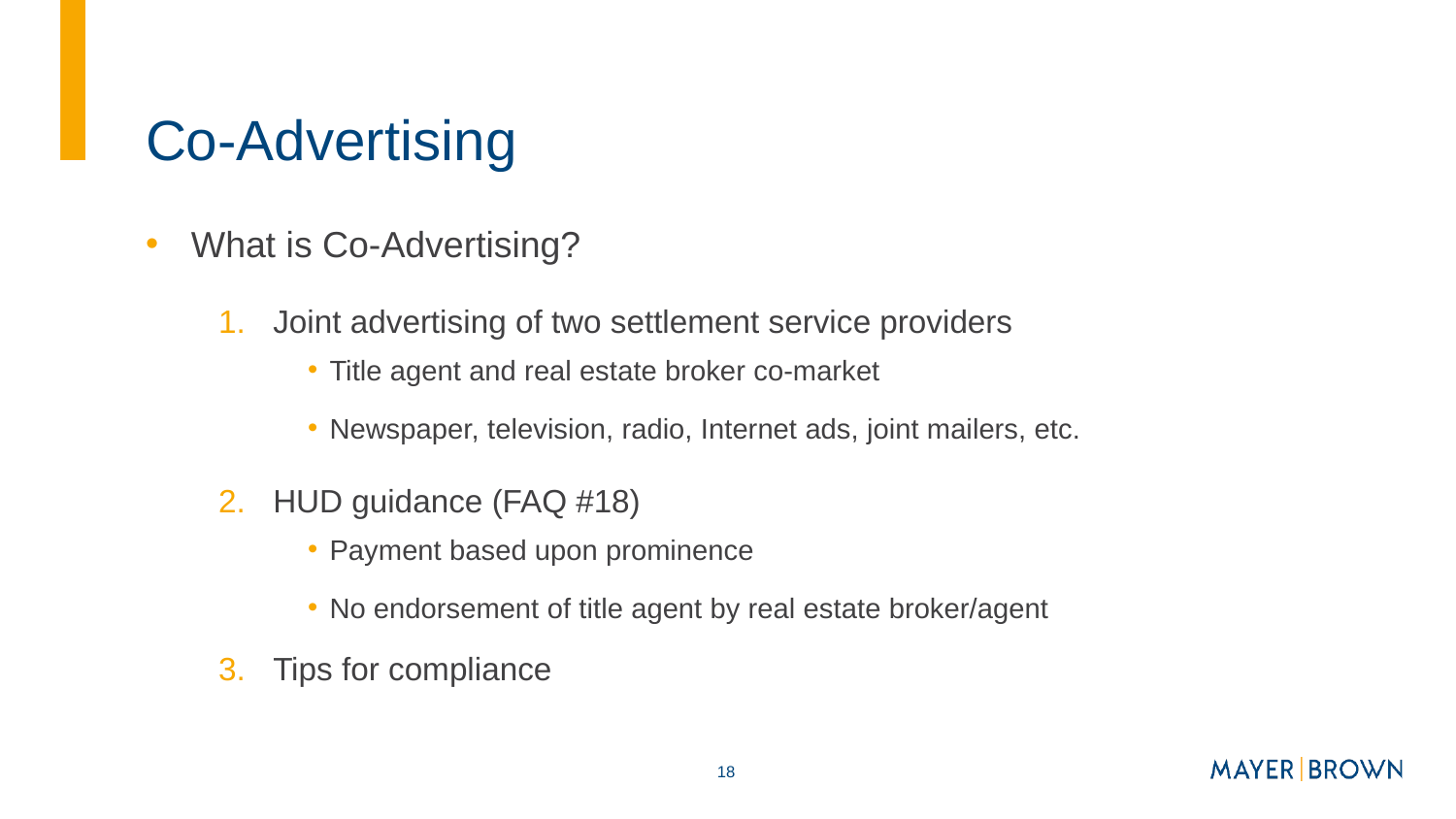

# Co-Advertising
What is Co-Advertising?
Joint advertising of two settlement service providers
Title agent and real estate broker co-market
Newspaper, television, radio, Internet ads, joint mailers, etc.
HUD guidance (FAQ #18)
Payment based upon prominence
No endorsement of title agent by real estate broker/agent
Tips for compliance
18